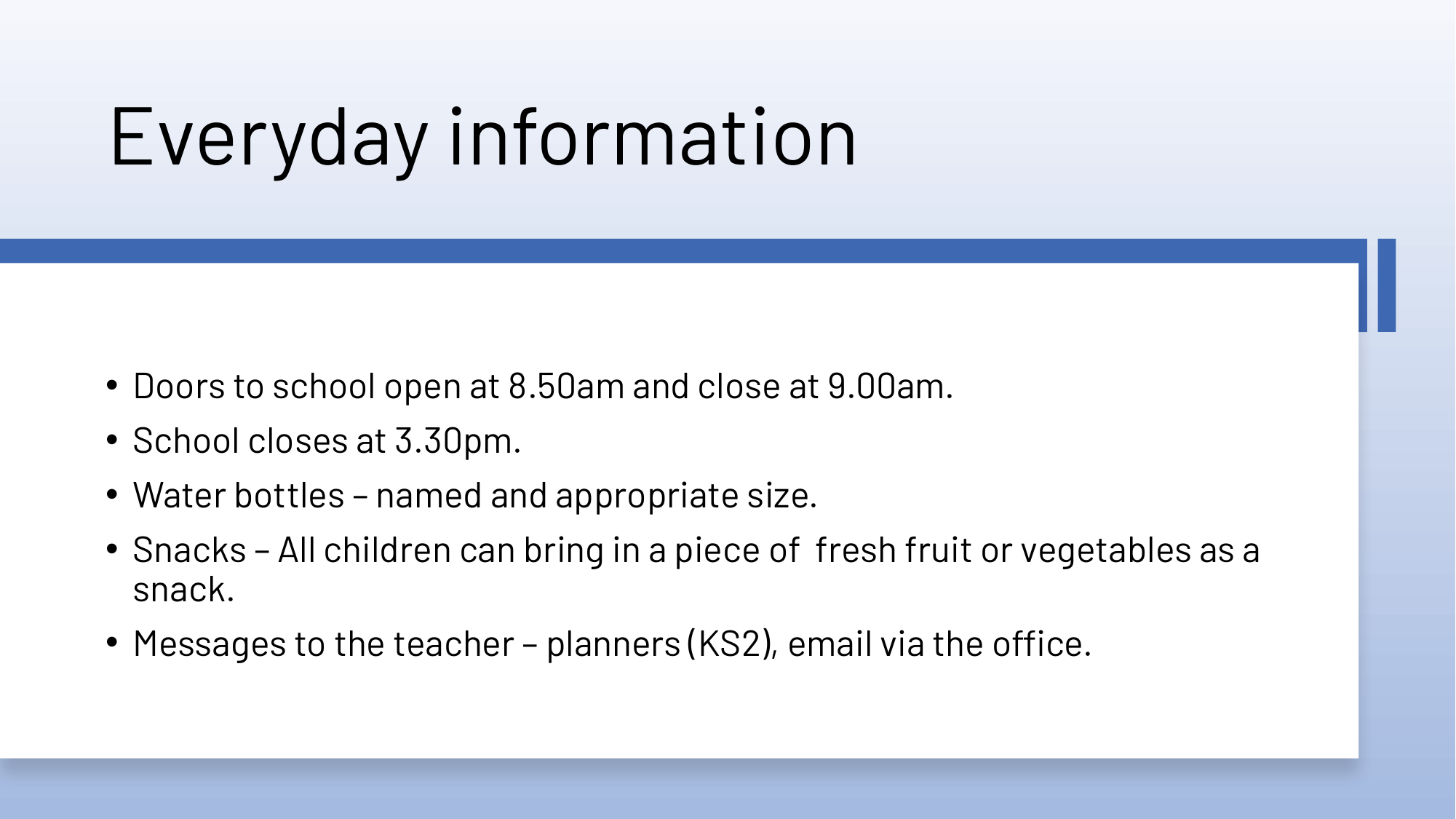

# Everyday information

Doors to school open at 8.50am and close at 9.00am.
School closes at 3.30pm.
Water bottles – named and appropriate size.
Snacks – All children can bring in a piece of  fresh fruit or vegetables as a snack.
Messages to the teacher – planners (KS2), email via the office.